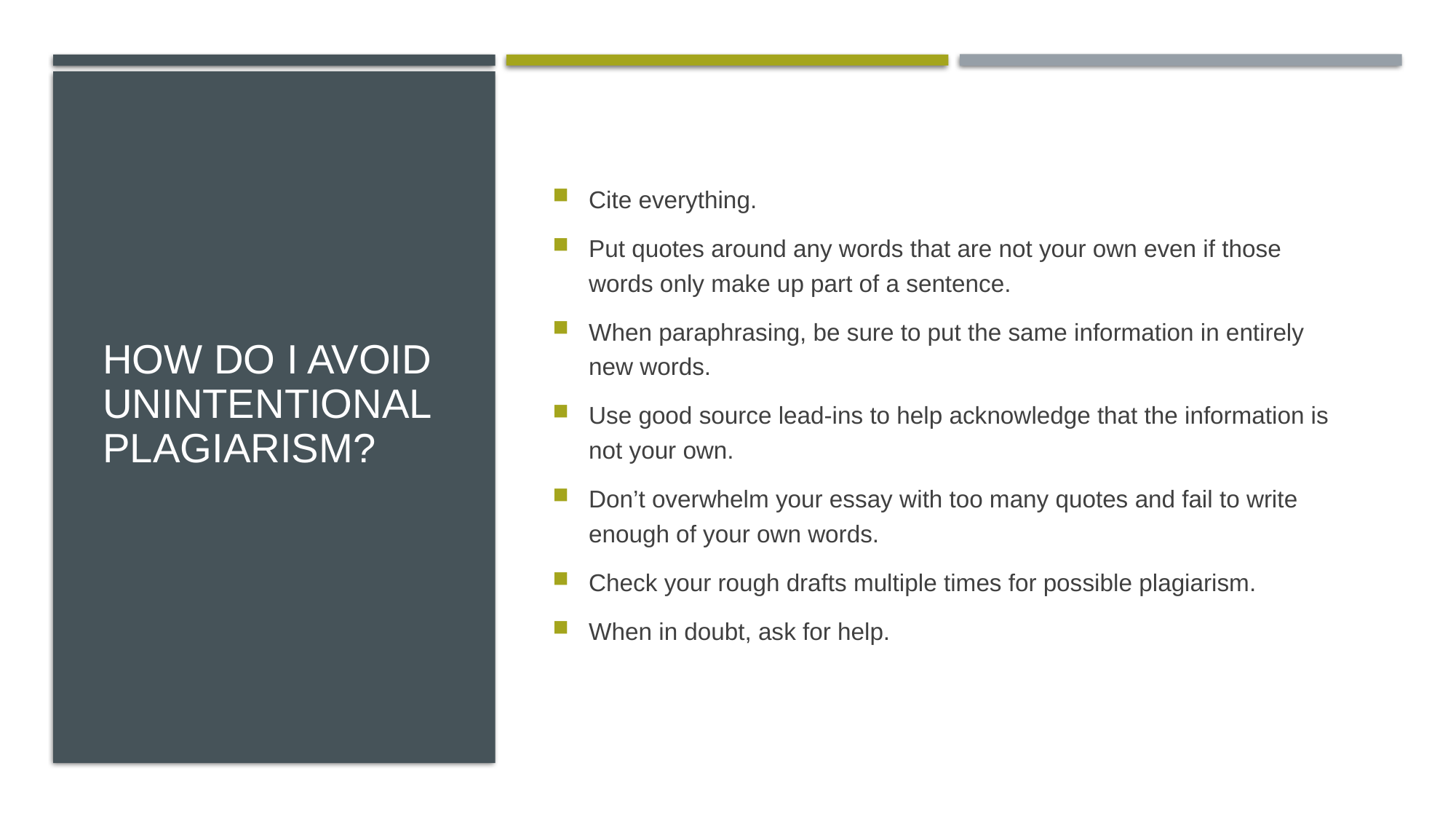

# How Do I avoid unintentional Plagiarism?
Cite everything.
Put quotes around any words that are not your own even if those words only make up part of a sentence.
When paraphrasing, be sure to put the same information in entirely new words.
Use good source lead-ins to help acknowledge that the information is not your own.
Don’t overwhelm your essay with too many quotes and fail to write enough of your own words.
Check your rough drafts multiple times for possible plagiarism.
When in doubt, ask for help.